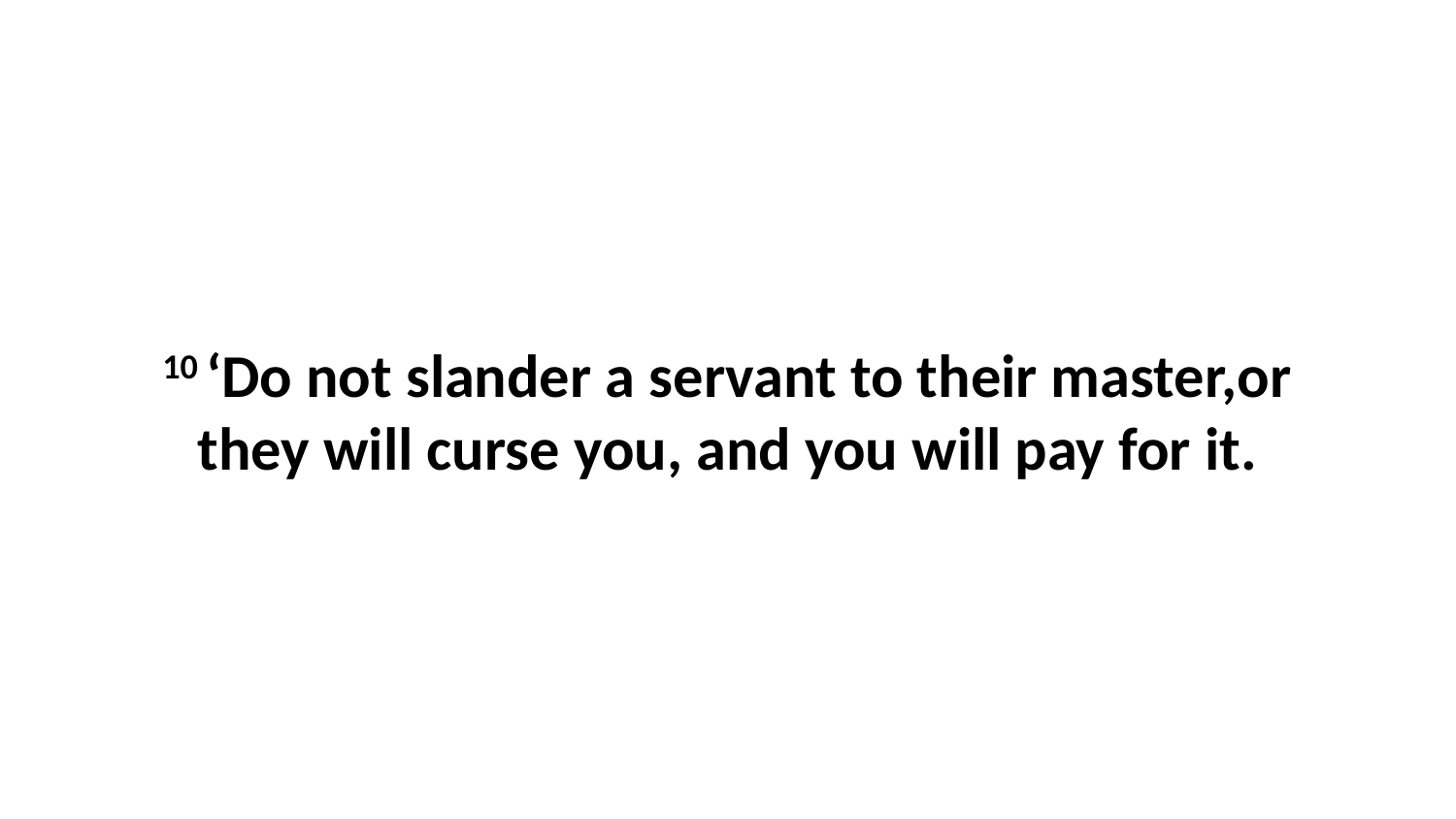

10 ‘Do not slander a servant to their master,or they will curse you, and you will pay for it.